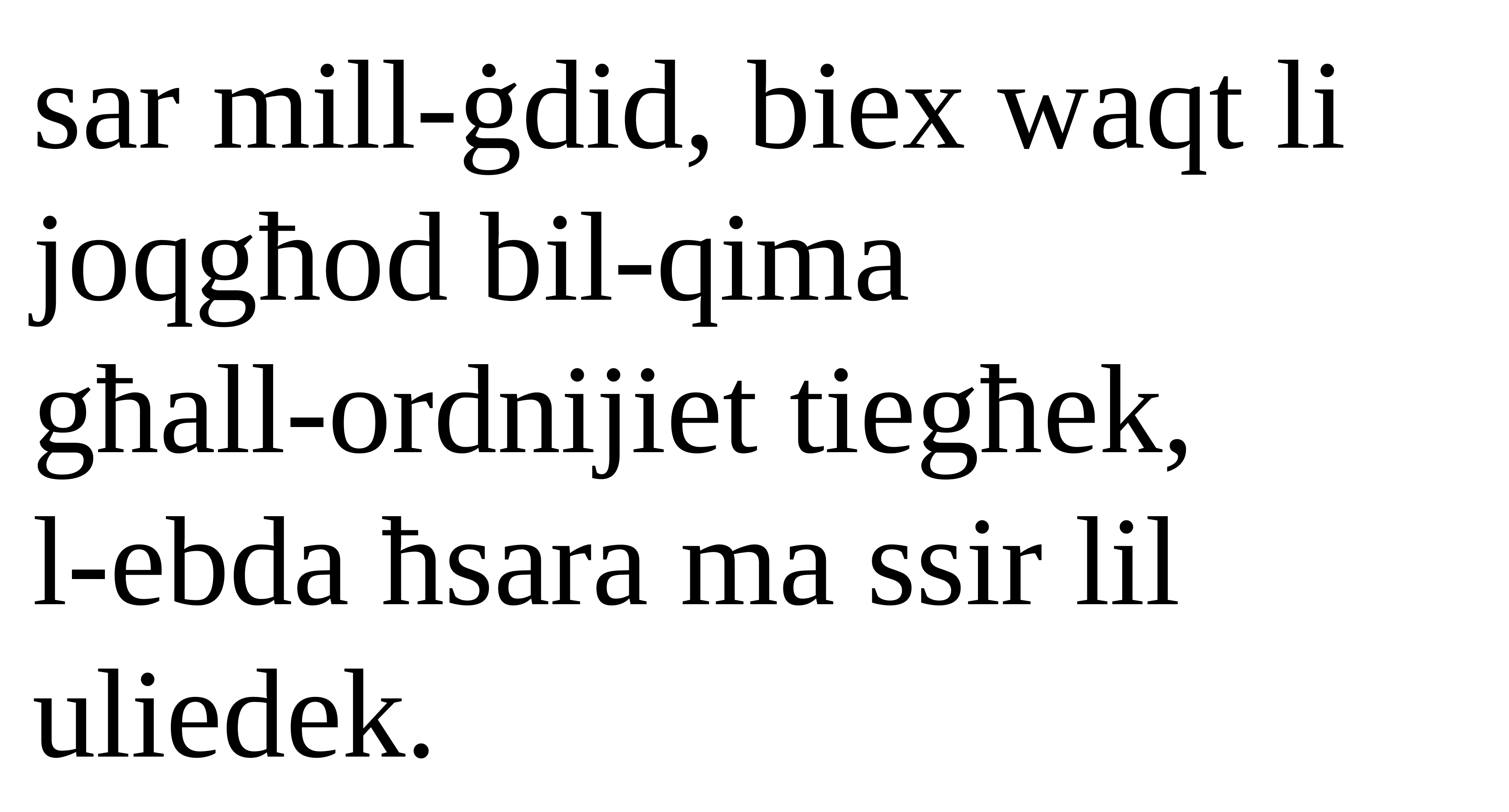

sar mill-ġdid, biex waqt li joqgħod bil-qima
għall-ordnijiet tiegħek,
l-ebda ħsara ma ssir lil uliedek.